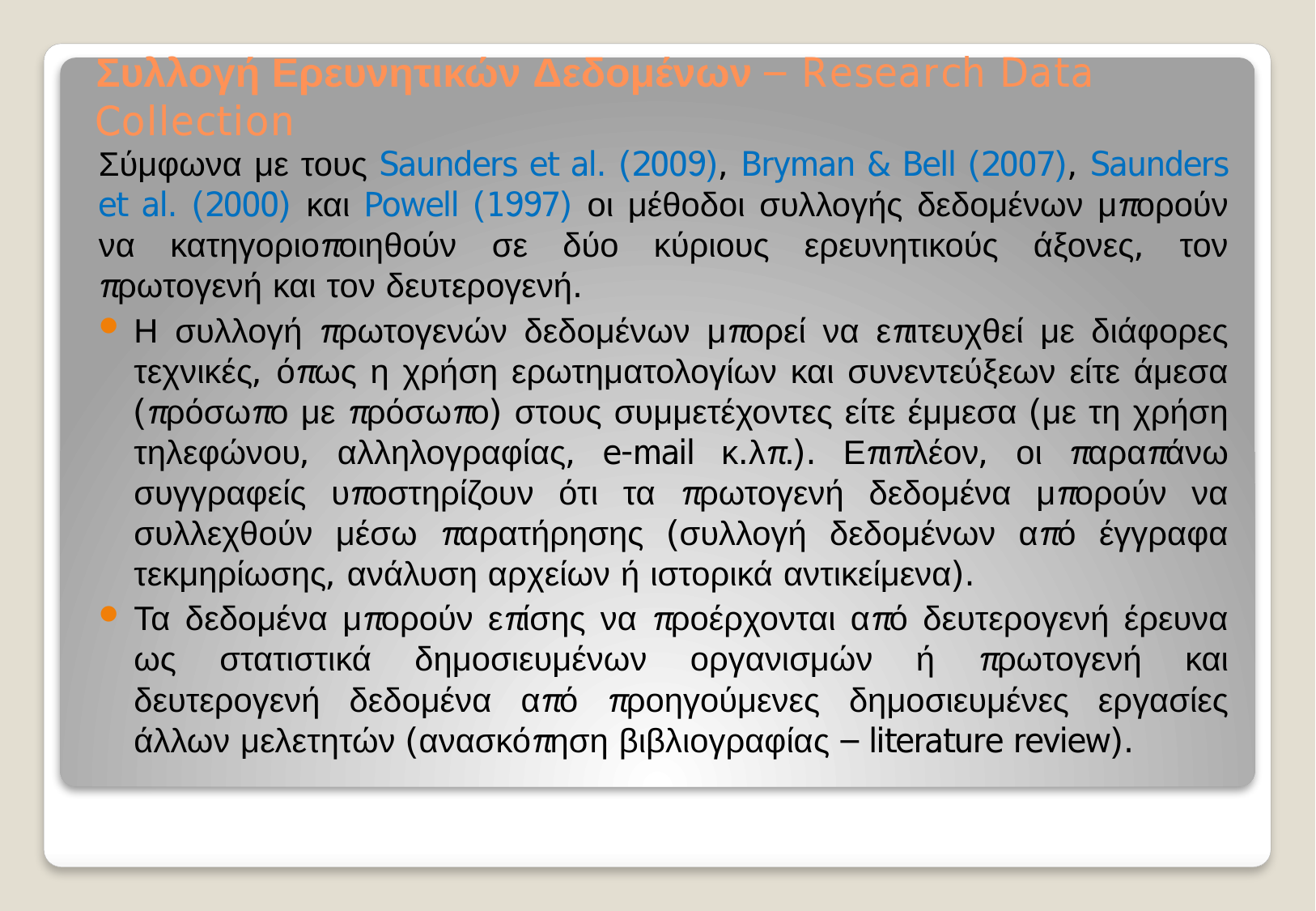

# Συλλογή Ερευνητικών Δεδομένων – Research Data Collection
Σύμφωνα με τους Saunders et al. (2009), Bryman & Bell (2007), Saunders et al. (2000) και Powell (1997) οι μέθοδοι συλλογής δεδομένων μπορούν να κατηγοριοποιηθούν σε δύο κύριους ερευνητικούς άξονες, τον πρωτογενή και τον δευτερογενή.
Η συλλογή πρωτογενών δεδομένων μπορεί να επιτευχθεί με διάφορες τεχνικές, όπως η χρήση ερωτηματολογίων και συνεντεύξεων είτε άμεσα (πρόσωπο με πρόσωπο) στους συμμετέχοντες είτε έμμεσα (με τη χρήση τηλεφώνου, αλληλογραφίας, e-mail κ.λπ.). Επιπλέον, οι παραπάνω συγγραφείς υποστηρίζουν ότι τα πρωτογενή δεδομένα μπορούν να συλλεχθούν μέσω παρατήρησης (συλλογή δεδομένων από έγγραφα τεκμηρίωσης, ανάλυση αρχείων ή ιστορικά αντικείμενα).
Τα δεδομένα μπορούν επίσης να προέρχονται από δευτερογενή έρευνα ως στατιστικά δημοσιευμένων οργανισμών ή πρωτογενή και δευτερογενή δεδομένα από προηγούμενες δημοσιευμένες εργασίες άλλων μελετητών (ανασκόπηση βιβλιογραφίας – literature review).